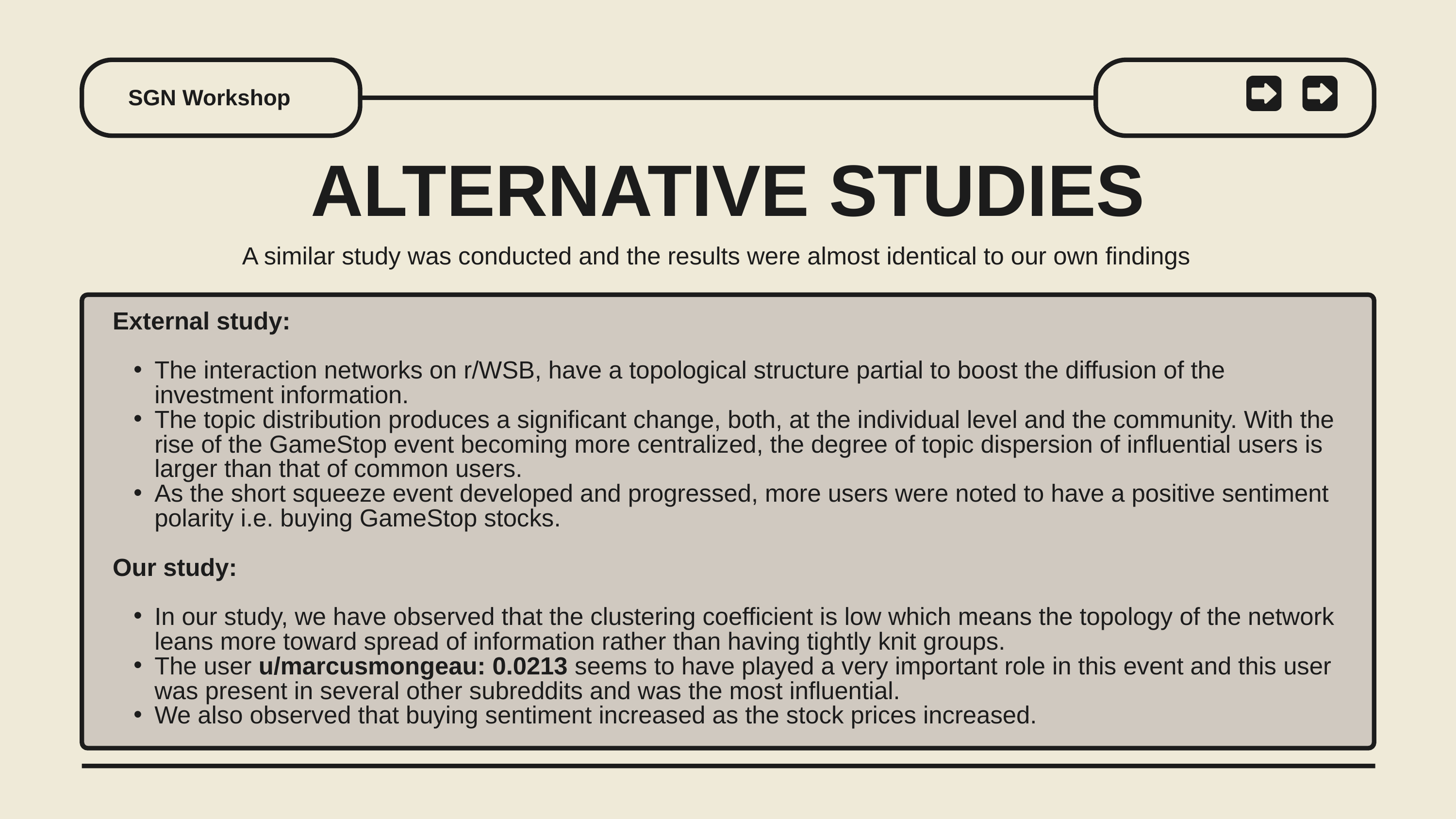

SGN Workshop

ALTERNATIVE STUDIES
A similar study was conducted and the results were almost identical to our own findings

External study:

The interaction networks on r/WSB, have a topological structure partial to boost the diffusion of the investment information.
The topic distribution produces a significant change, both, at the individual level and the community. With the rise of the GameStop event becoming more centralized, the degree of topic dispersion of influential users is larger than that of common users.
As the short squeeze event developed and progressed, more users were noted to have a positive sentiment polarity i.e. buying GameStop stocks.

Our study:

In our study, we have observed that the clustering coefficient is low which means the topology of the network leans more toward spread of information rather than having tightly knit groups.
The user u/marcusmongeau: 0.0213 seems to have played a very important role in this event and this user was present in several other subreddits and was the most influential.
We also observed that buying sentiment increased as the stock prices increased.